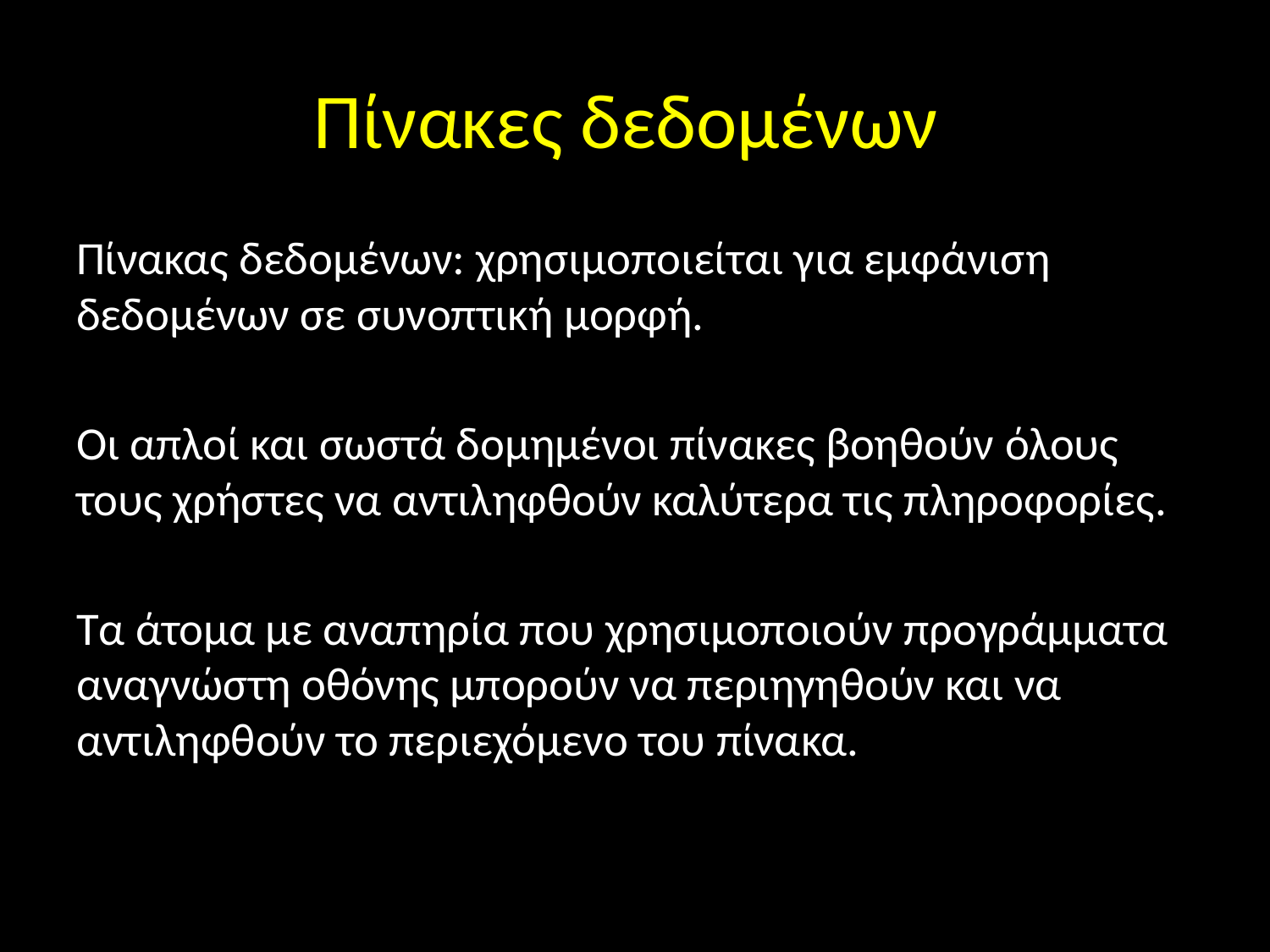

# Πίνακες δεδομένων
Πίνακας δεδομένων: χρησιμοποιείται για εμφάνιση δεδομένων σε συνοπτική μορφή.

Οι απλοί και σωστά δομημένοι πίνακες βοηθούν όλους τους χρήστες να αντιληφθούν καλύτερα τις πληροφορίες.

Τα άτομα με αναπηρία που χρησιμοποιούν προγράμματα αναγνώστη οθόνης μπορούν να περιηγηθούν και να αντιληφθούν το περιεχόμενο του πίνακα.